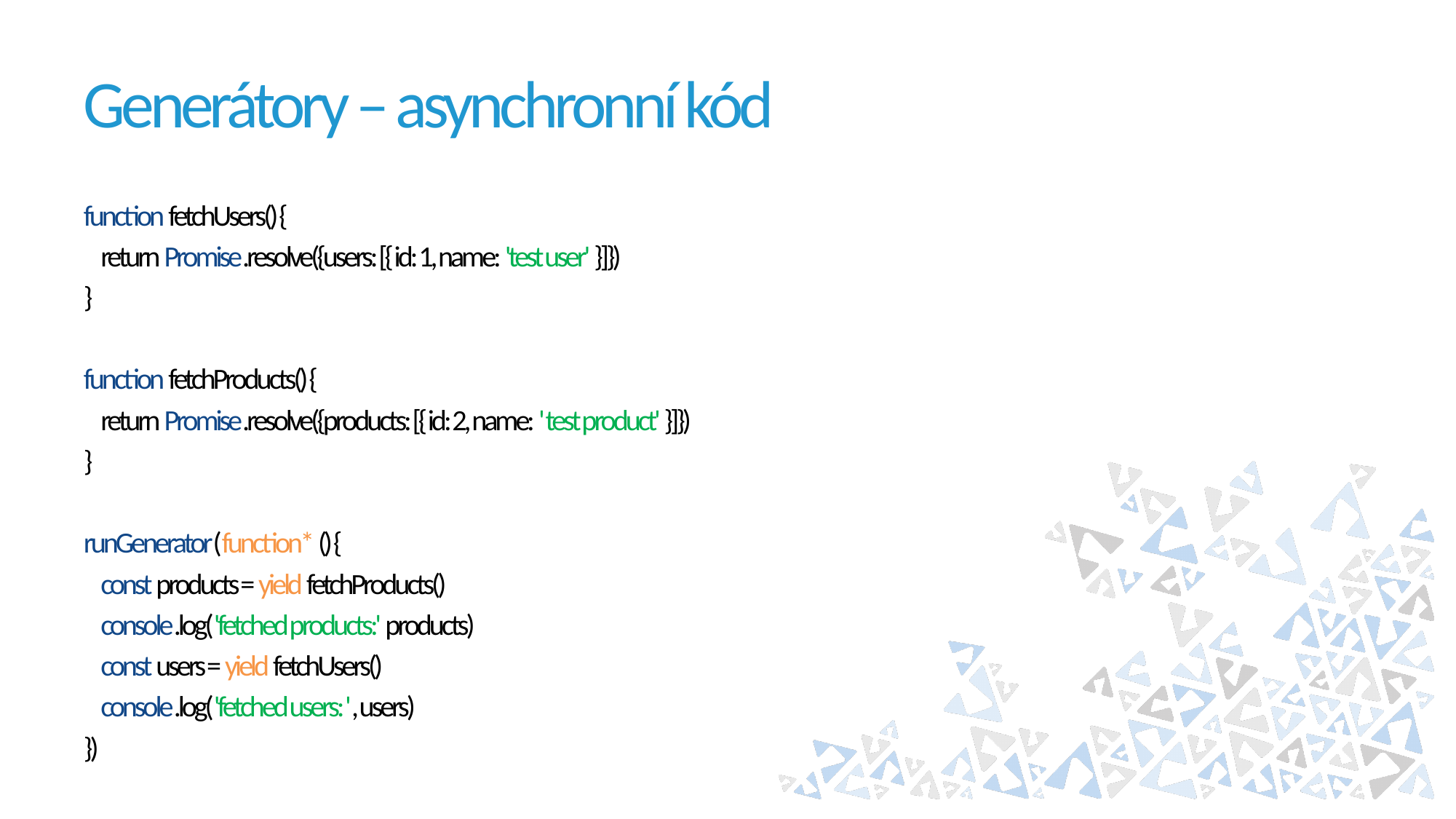

# Generátory – asynchronní kód
function fetchUsers() {
    return Promise.resolve({users: [{ id: 1, name: 'test user' }]})
}

function fetchProducts() {
    return Promise.resolve({products: [{ id: 2, name: ' test product' }]})
}

runGenerator(function* () {
    const products = yield fetchProducts()
    console.log('fetched products:' products)
    const users = yield fetchUsers()
    console.log('fetched users: ', users)
})